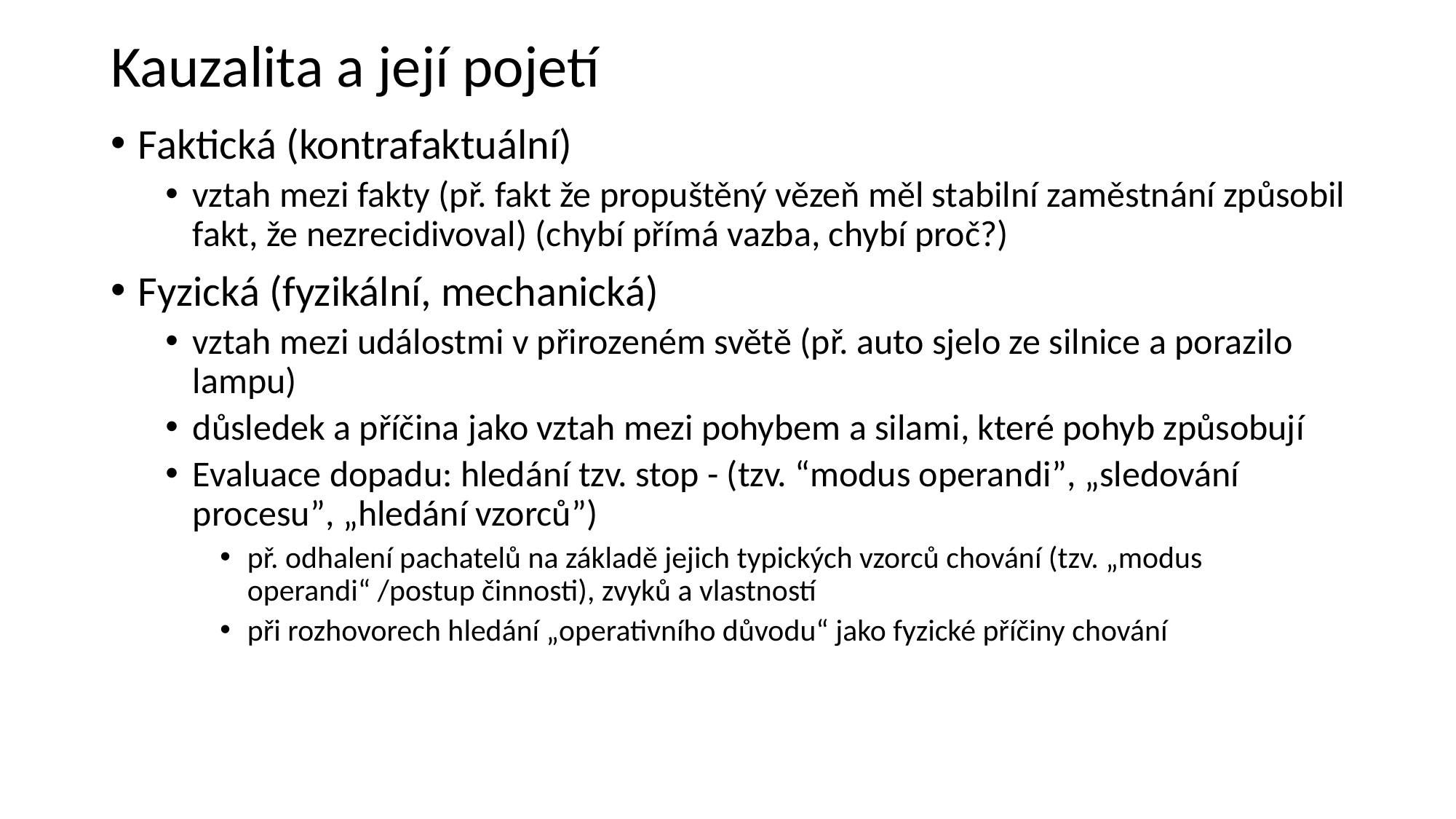

# Kauzalita a její pojetí
Faktická (kontrafaktuální)
vztah mezi fakty (př. fakt že propuštěný vězeň měl stabilní zaměstnání způsobil fakt, že nezrecidivoval) (chybí přímá vazba, chybí proč?)
Fyzická (fyzikální, mechanická)
vztah mezi událostmi v přirozeném světě (př. auto sjelo ze silnice a porazilo lampu)
důsledek a příčina jako vztah mezi pohybem a silami, které pohyb způsobují
Evaluace dopadu: hledání tzv. stop - (tzv. “modus operandi”, „sledování procesu”, „hledání vzorců”)
př. odhalení pachatelů na základě jejich typických vzorců chování (tzv. „modus operandi“ /postup činnosti), zvyků a vlastností
při rozhovorech hledání „operativního důvodu“ jako fyzické příčiny chování